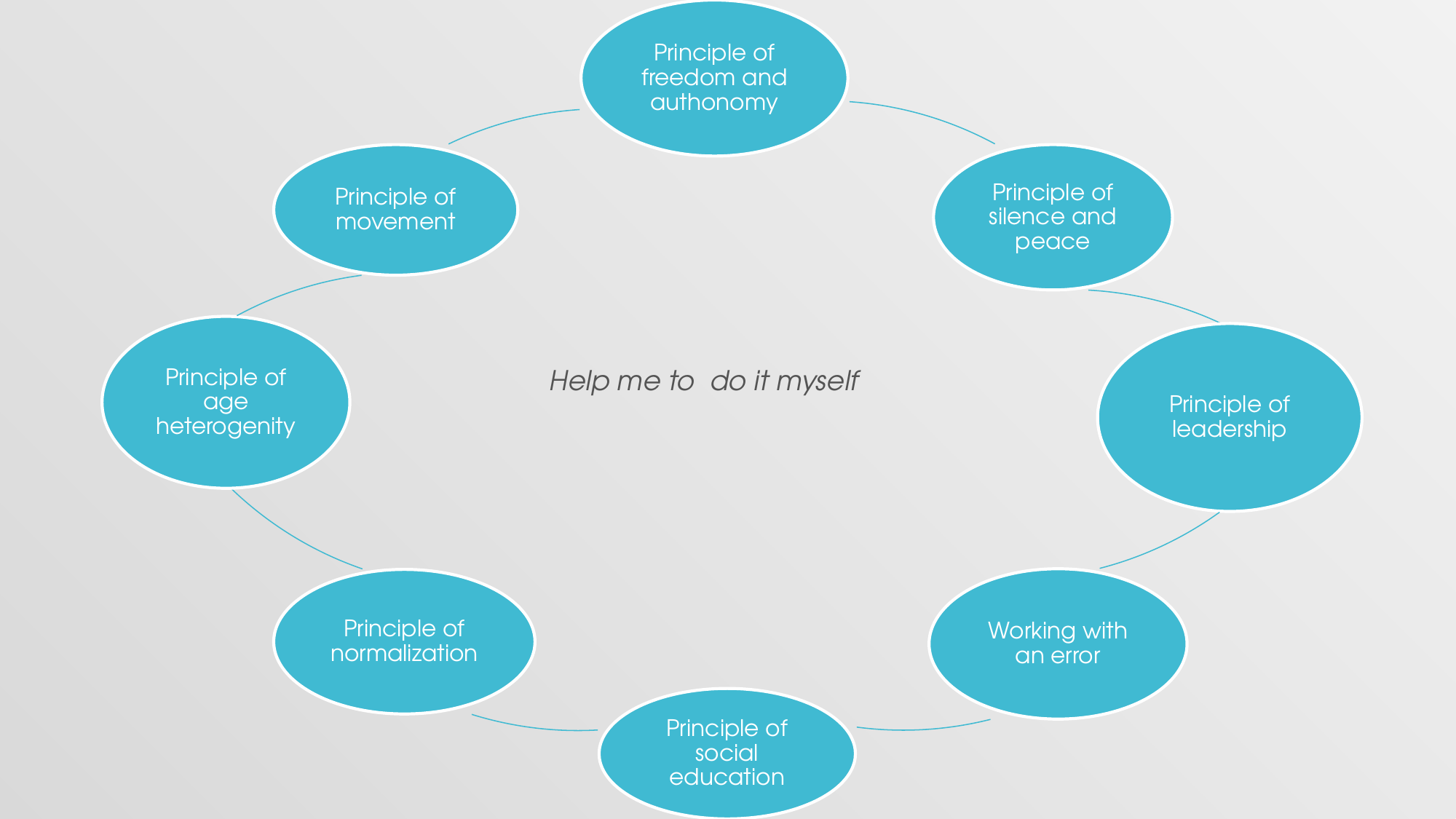

Principle of freedom and authonomy
Principle of silence and peace
Principle of leadership
Working with an error
Principle of social education
Principle of normalization
Principle of age heterogenity
Principle of movement
Help me to  do it myself